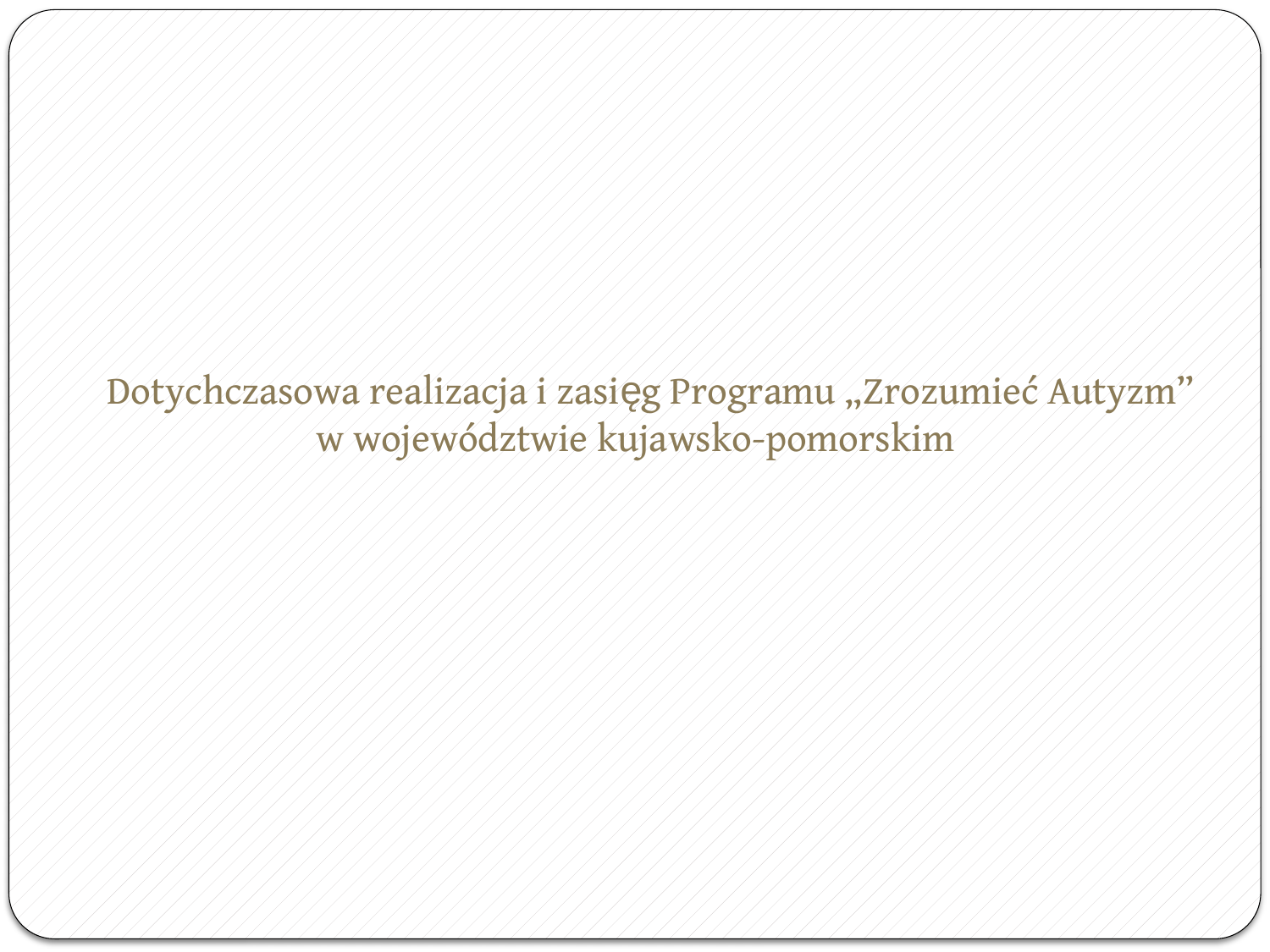

# Dotychczasowa realizacja i zasięg Programu „Zrozumieć Autyzm”                          w województwie kujawsko-pomorskim